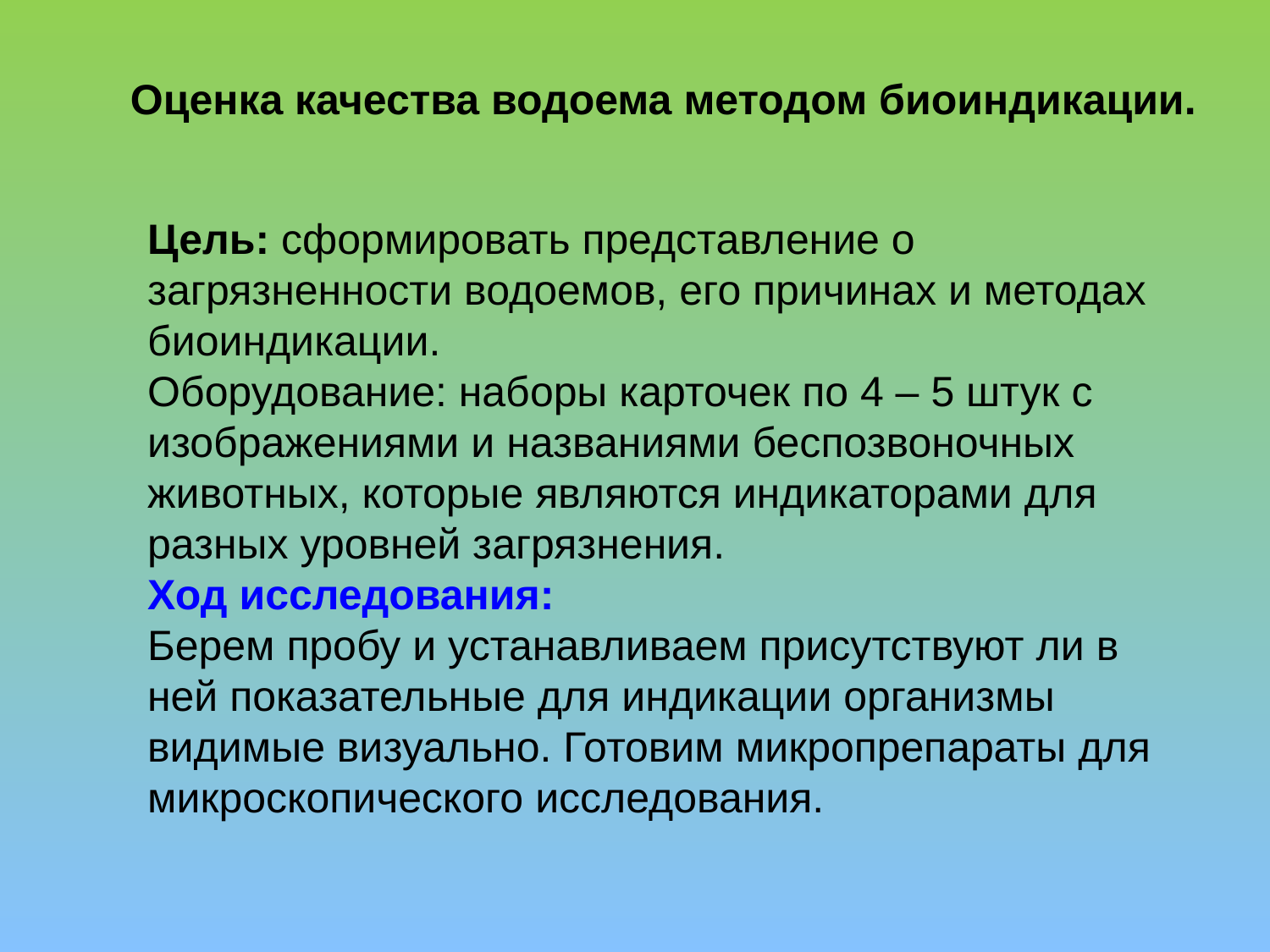

Оценка качества водоема методом биоиндикации.
Цель: сформировать представление о загрязненности водоемов, его причинах и методах биоиндикации.
Оборудование: наборы карточек по 4 – 5 штук с изображениями и названиями беспозвоночных животных, которые являются индикаторами для разных уровней загрязнения.
Ход исследования:
Берем пробу и устанавливаем присутствуют ли в ней показательные для индикации организмы видимые визуально. Готовим микропрепараты для микроскопического исследования.